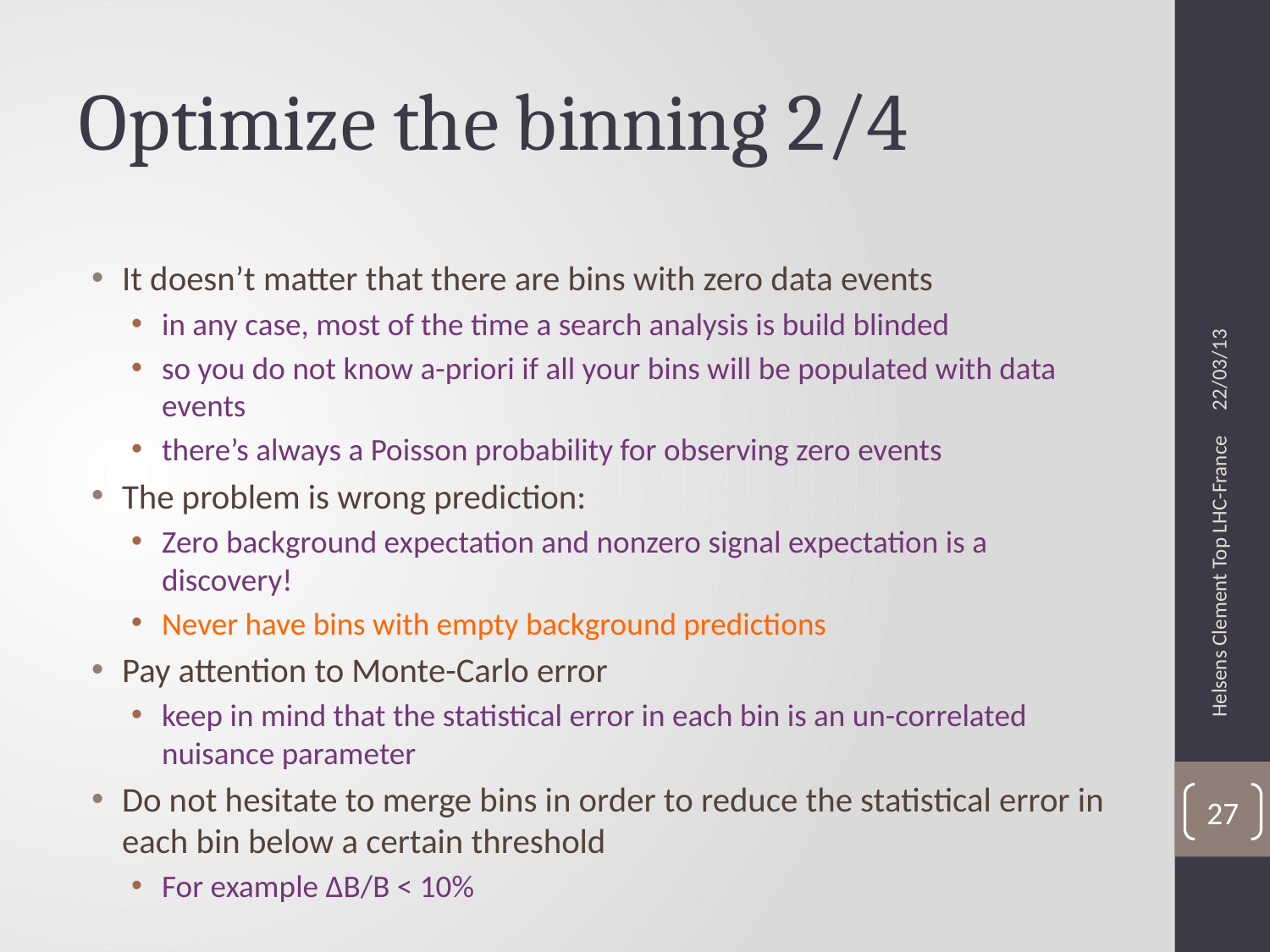

# Optimize the binning 2/4
22/03/13
It doesn’t matter that there are bins with zero data events
in any case, most of the time a search analysis is build blinded
so you do not know a-priori if all your bins will be populated with data events
there’s always a Poisson probability for observing zero events
The problem is wrong prediction:
Zero background expectation and nonzero signal expectation is a discovery!
Never have bins with empty background predictions
Pay attention to Monte-Carlo error
keep in mind that the statistical error in each bin is an un-correlated nuisance parameter
Do not hesitate to merge bins in order to reduce the statistical error in each bin below a certain threshold
For example ΔB/B < 10%
Helsens Clement Top LHC-France
27